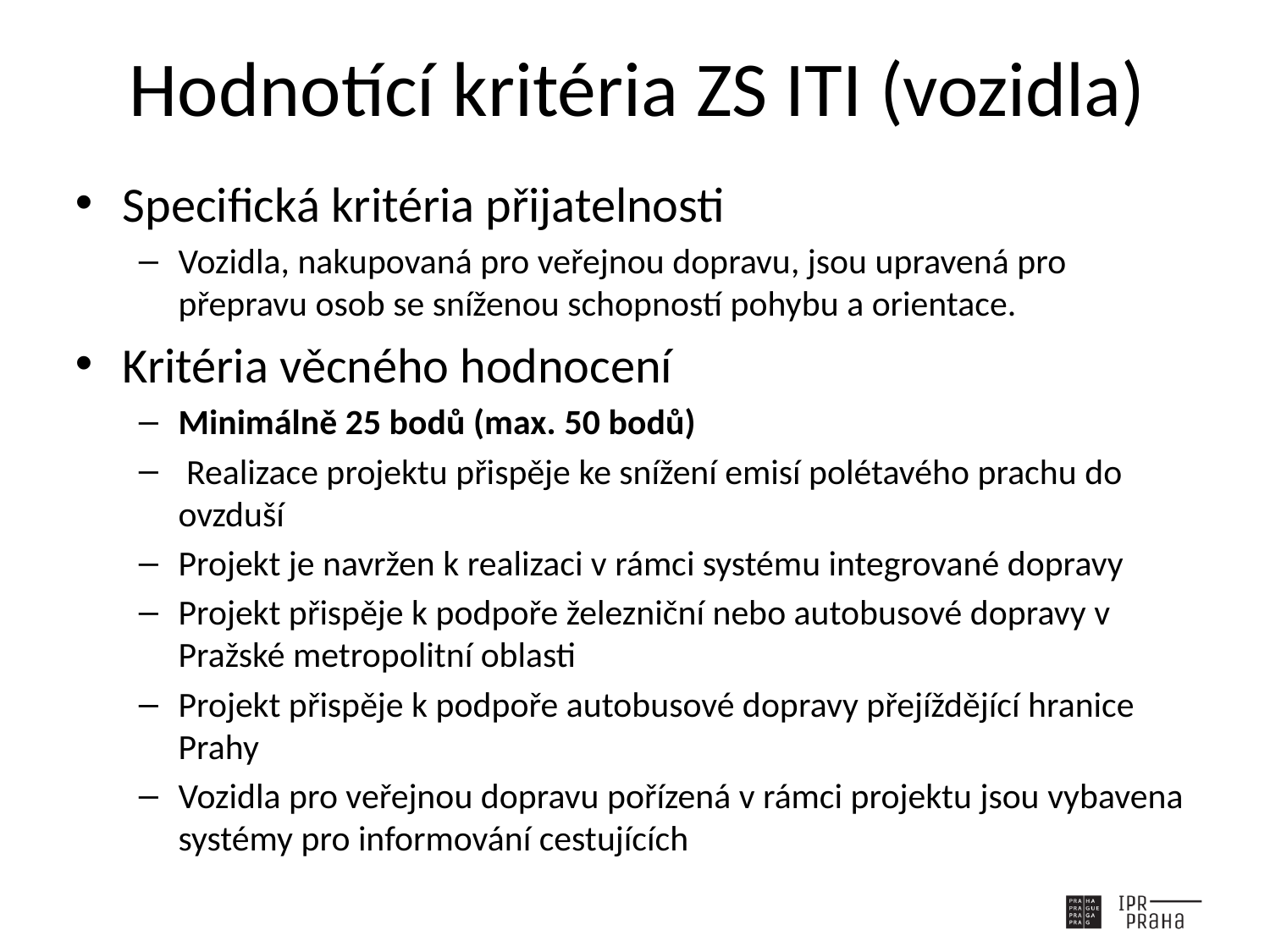

# Hodnotící kritéria ZS ITI (vozidla)
Specifická kritéria přijatelnosti
Vozidla, nakupovaná pro veřejnou dopravu, jsou upravená pro přepravu osob se sníženou schopností pohybu a orientace.
Kritéria věcného hodnocení
Minimálně 25 bodů (max. 50 bodů)
 Realizace projektu přispěje ke snížení emisí polétavého prachu do ovzduší
Projekt je navržen k realizaci v rámci systému integrované dopravy
Projekt přispěje k podpoře železniční nebo autobusové dopravy v Pražské metropolitní oblasti
Projekt přispěje k podpoře autobusové dopravy přejíždějící hranice Prahy
Vozidla pro veřejnou dopravu pořízená v rámci projektu jsou vybavena systémy pro informování cestujících